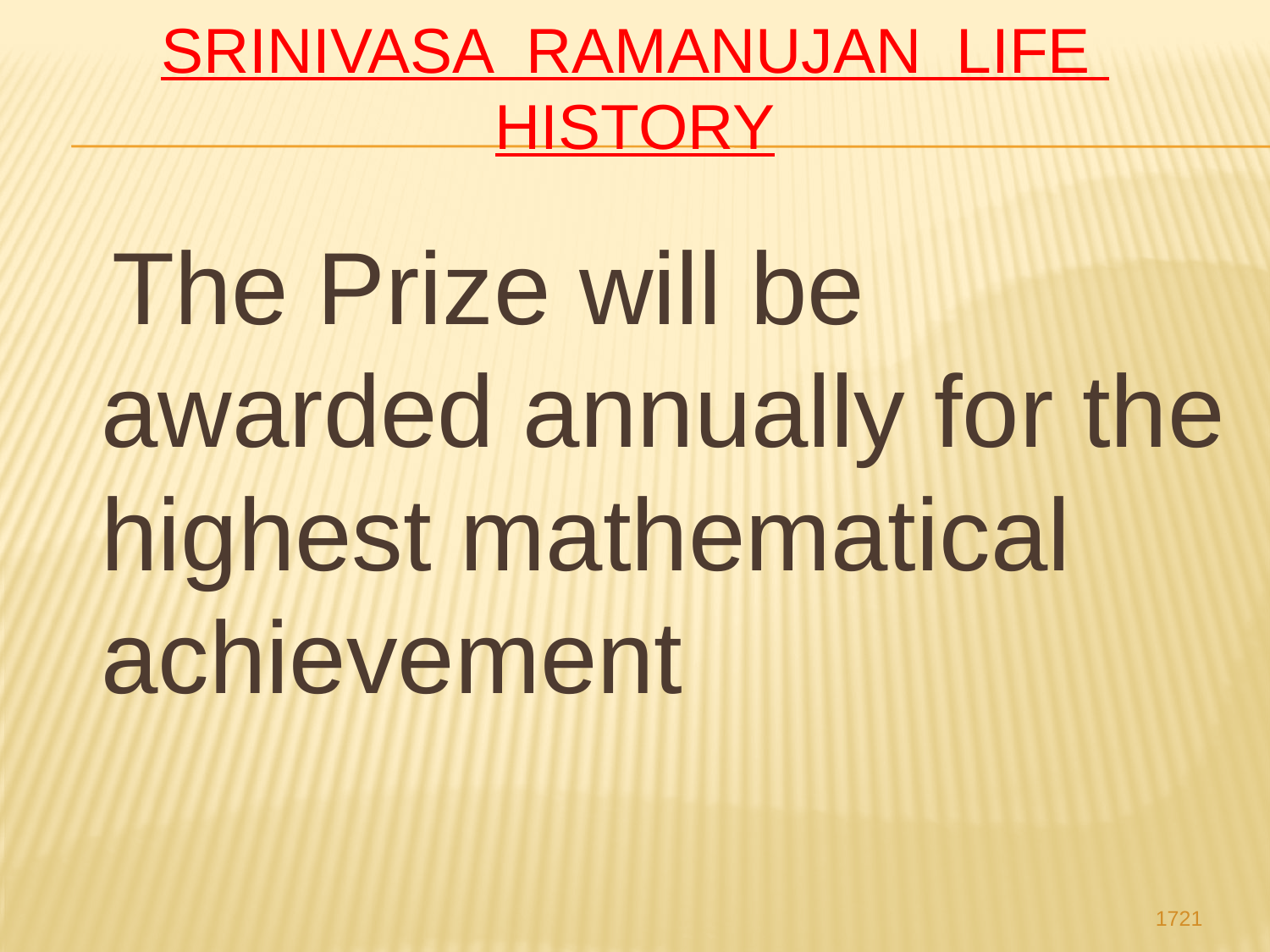

# Srinivasa  Ramanujan  life  history
  The Prize will be awarded annually for the highest mathematical achievement

1721